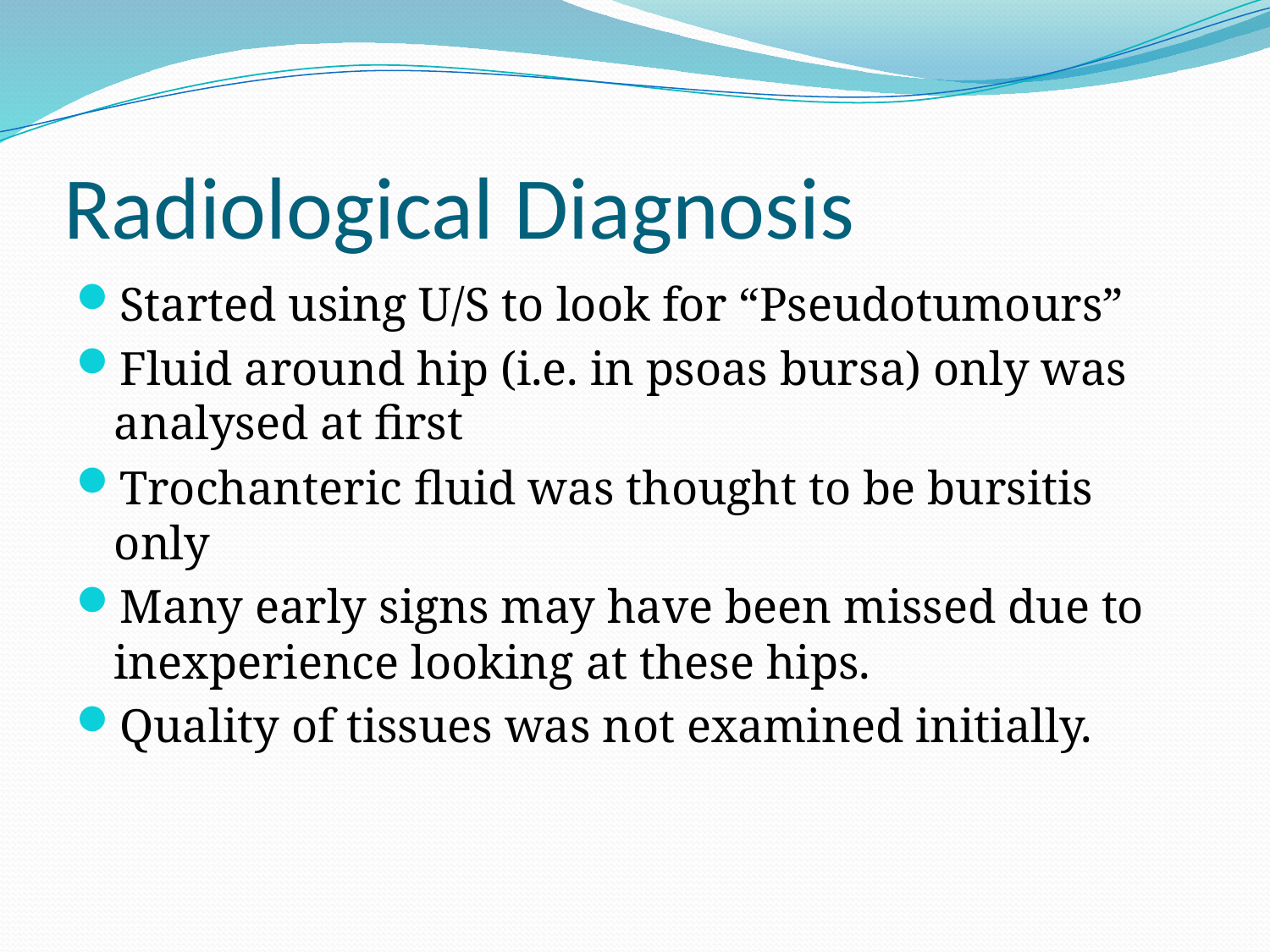

# Radiological Diagnosis
Started using U/S to look for “Pseudotumours”
Fluid around hip (i.e. in psoas bursa) only was analysed at first
Trochanteric fluid was thought to be bursitis only
Many early signs may have been missed due to inexperience looking at these hips.
Quality of tissues was not examined initially.